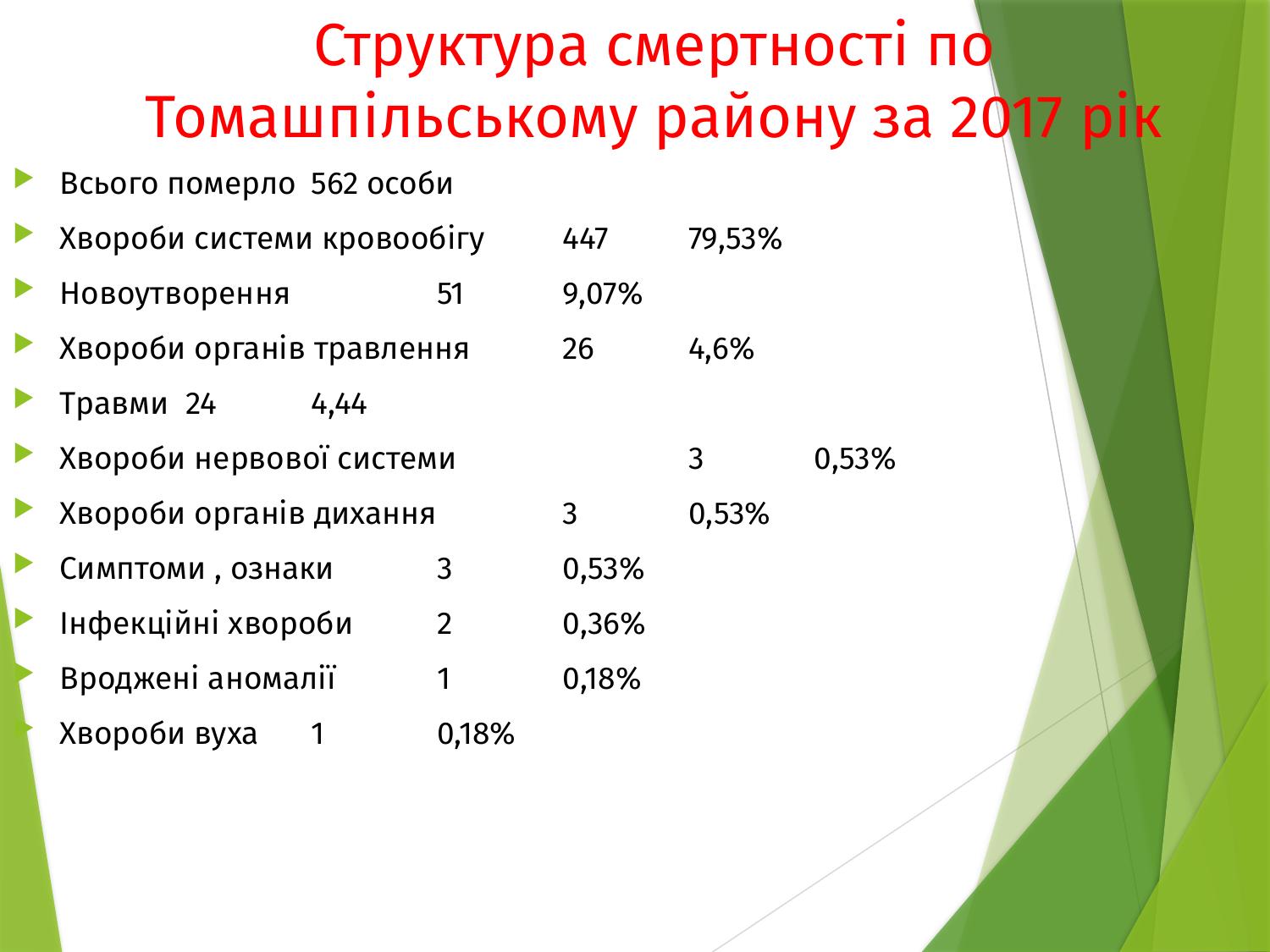

# Структура смертності по Томашпільському району за 2017 рік
Всього померло					562 особи
Хвороби системи кровообігу		447			79,53%
Новоутворення			  		51			9,07%
Хвороби органів травлення		26			4,6%
Травми							24			4,44
Хвороби нервової системи	 		3			0,53%
Хвороби органів дихання 			3			0,53%
Симптоми , ознаки				3			0,53%
Інфекційні хвороби				2			0,36%
Вроджені аномалії				1			0,18%
Хвороби вуха 						1			0,18%